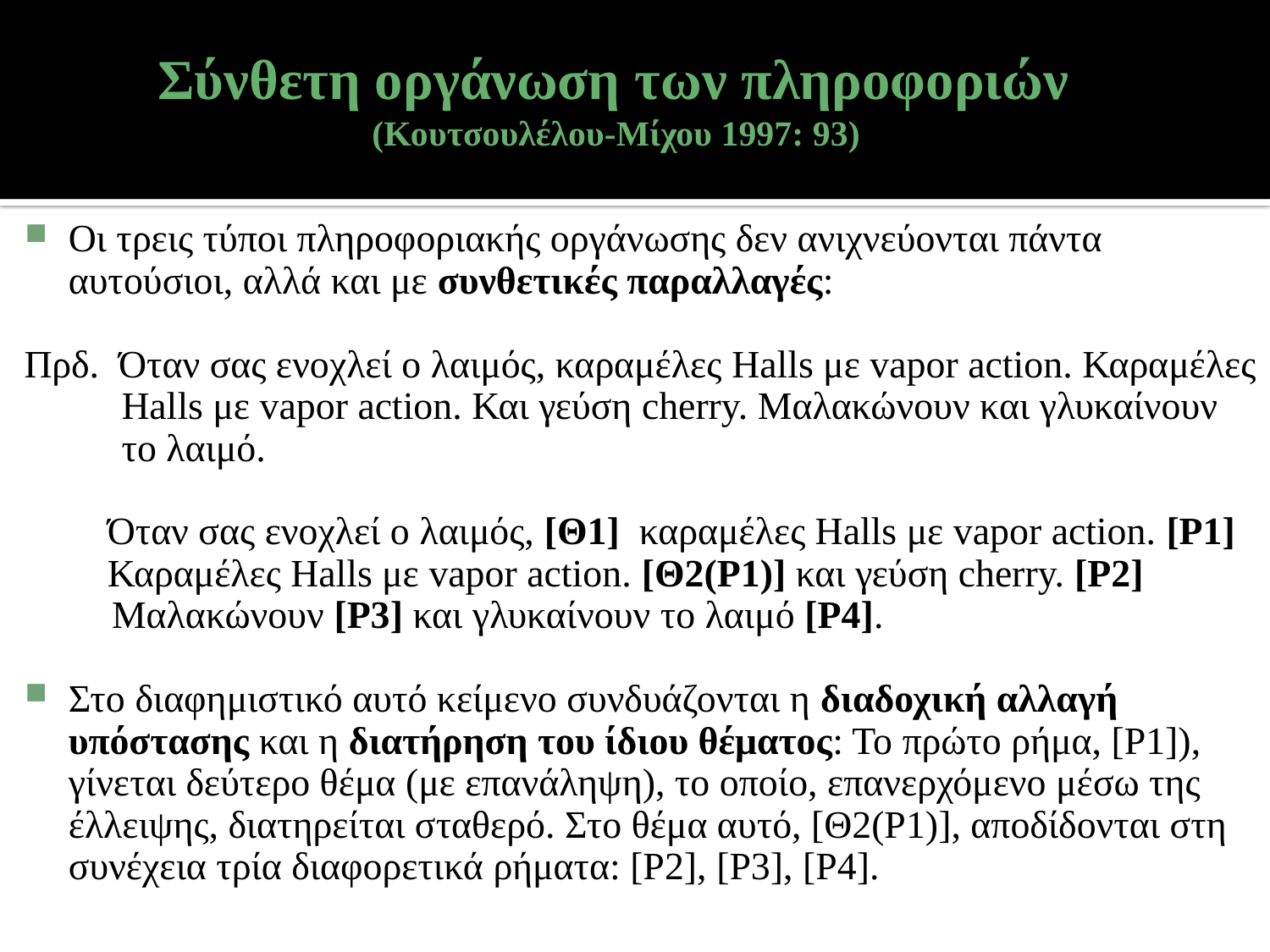

# Σύνθετη οργάνωση των πληροφοριών (Κουτσουλέλου-Μίχου 1997: 93)
Οι τρεις τύποι πληροφοριακής οργάνωσης δεν ανιχνεύονται πάντα αυτούσιοι, αλλά και με συνθετικές παραλλαγές:

Πρδ.  Όταν σας ενοχλεί ο λαιμός, καραμέλες Halls με vapor action. Καραμέλες
          Halls με vapor action. Και γεύση cherry. Μαλακώνουν και γλυκαίνουν
          το λαιμό.

	    Όταν σας ενοχλεί ο λαιμός, [Θ1]  καραμέλες Halls με vapor action. [Ρ1]
	    Καραμέλες Halls με vapor action. [Θ2(Ρ1)] και γεύση cherry. [Ρ2]
         Μαλακώνουν [Ρ3] και γλυκαίνουν το λαιμό [Ρ4].

Στο διαφημιστικό αυτό κείμενο συνδυάζονται η διαδοχική αλλαγή υπόστασης και η διατήρηση του ίδιου θέματος: Το πρώτο ρήμα, [Ρ1]), γίνεται δεύτερο θέμα (με επανάληψη), το οποίο, επανερχόμενο μέσω της έλλειψης, διατηρείται σταθερό. Στο θέμα αυτό, [Θ2(Ρ1)], αποδίδονται στη συνέχεια τρία διαφορετικά ρήματα: [Ρ2], [Ρ3], [Ρ4].